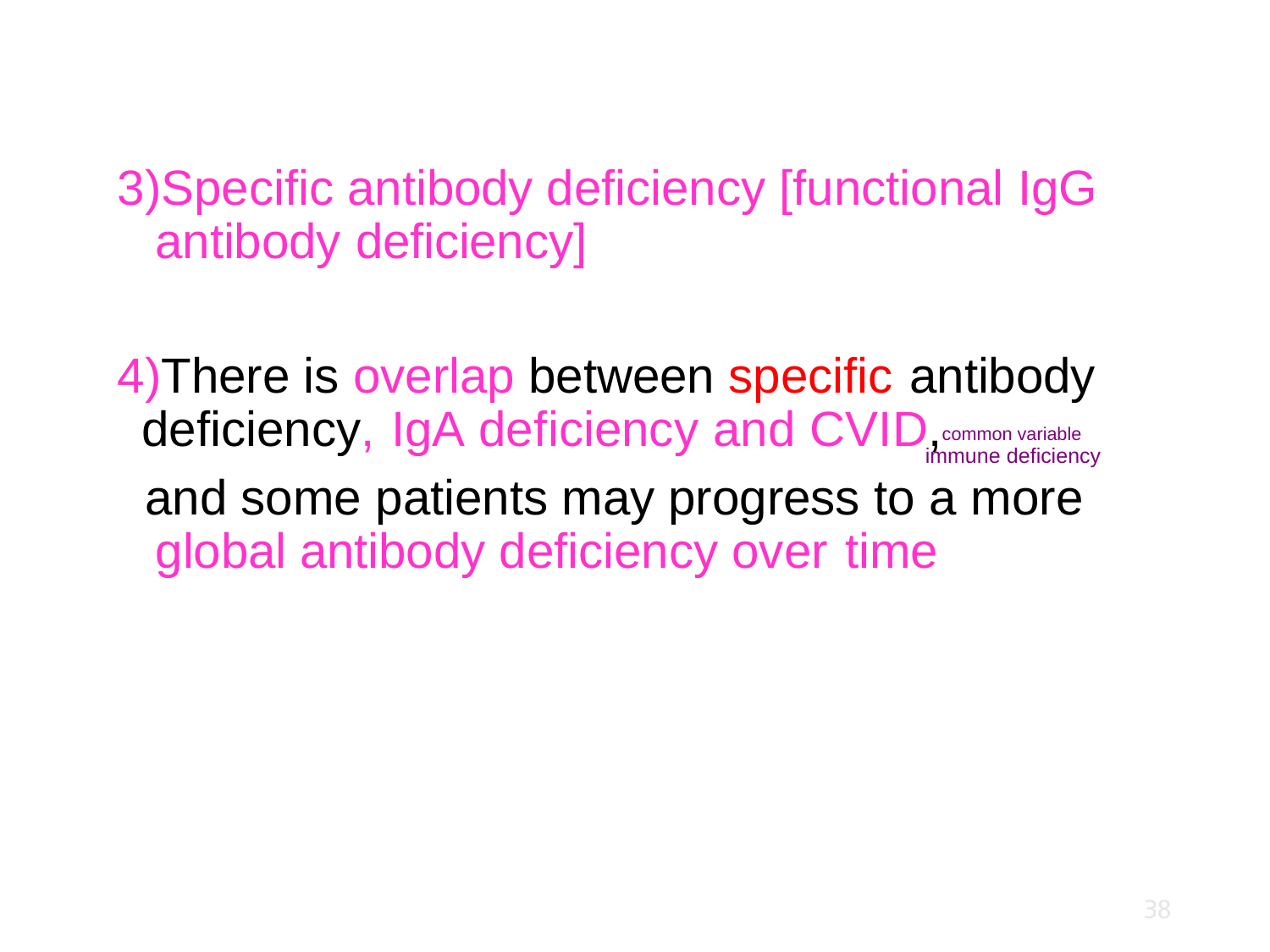

# 3)Specific antibody deficiency [functional IgG  antibody deficiency]
4)There is overlap between specific antibody
deficiency, IgA deficiency and CVID,common variable
immune deficiency
and some patients may progress to a more  global antibody deficiency over time
38